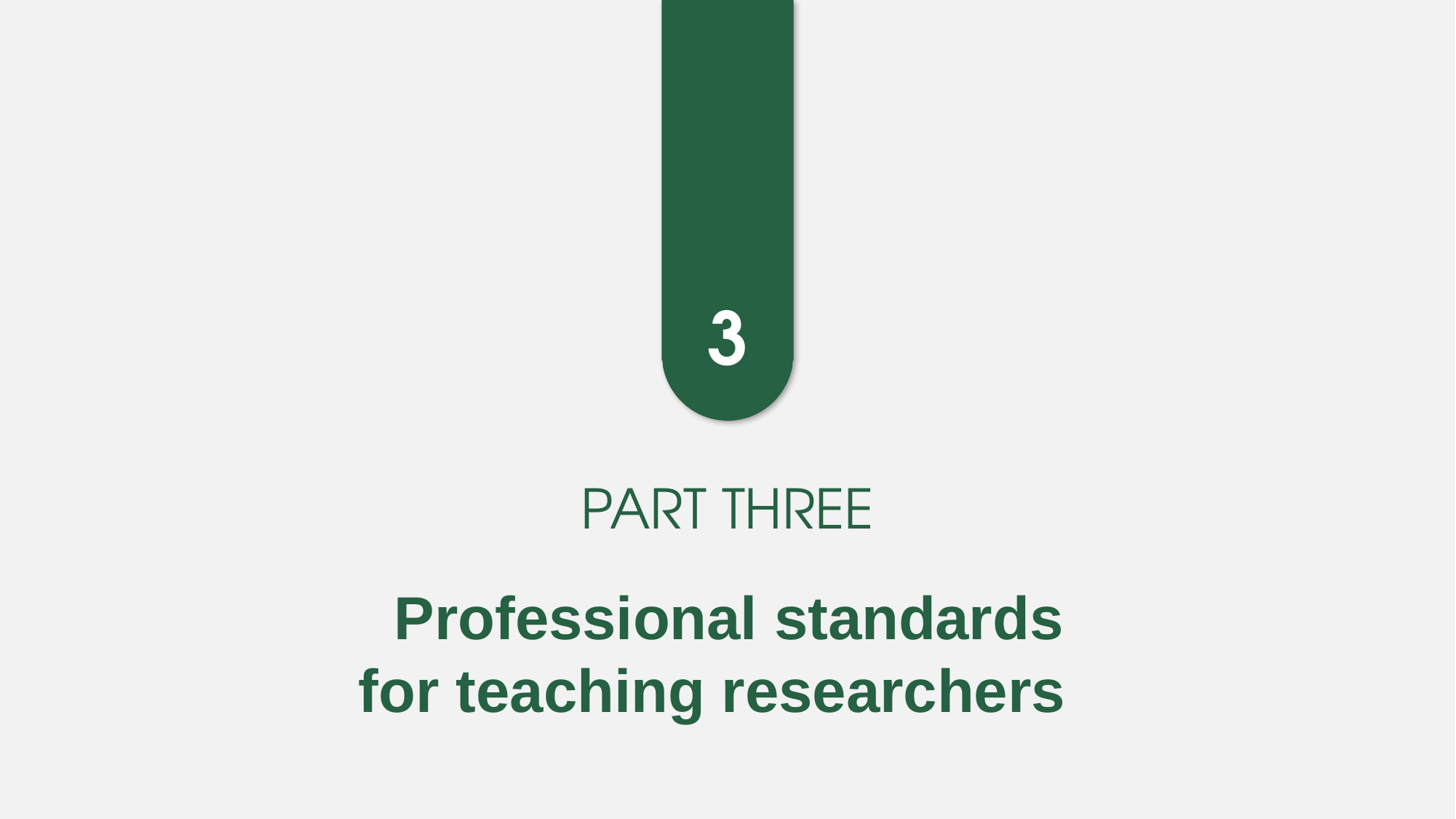

3
PART THREE
Professional standards for teaching researchers